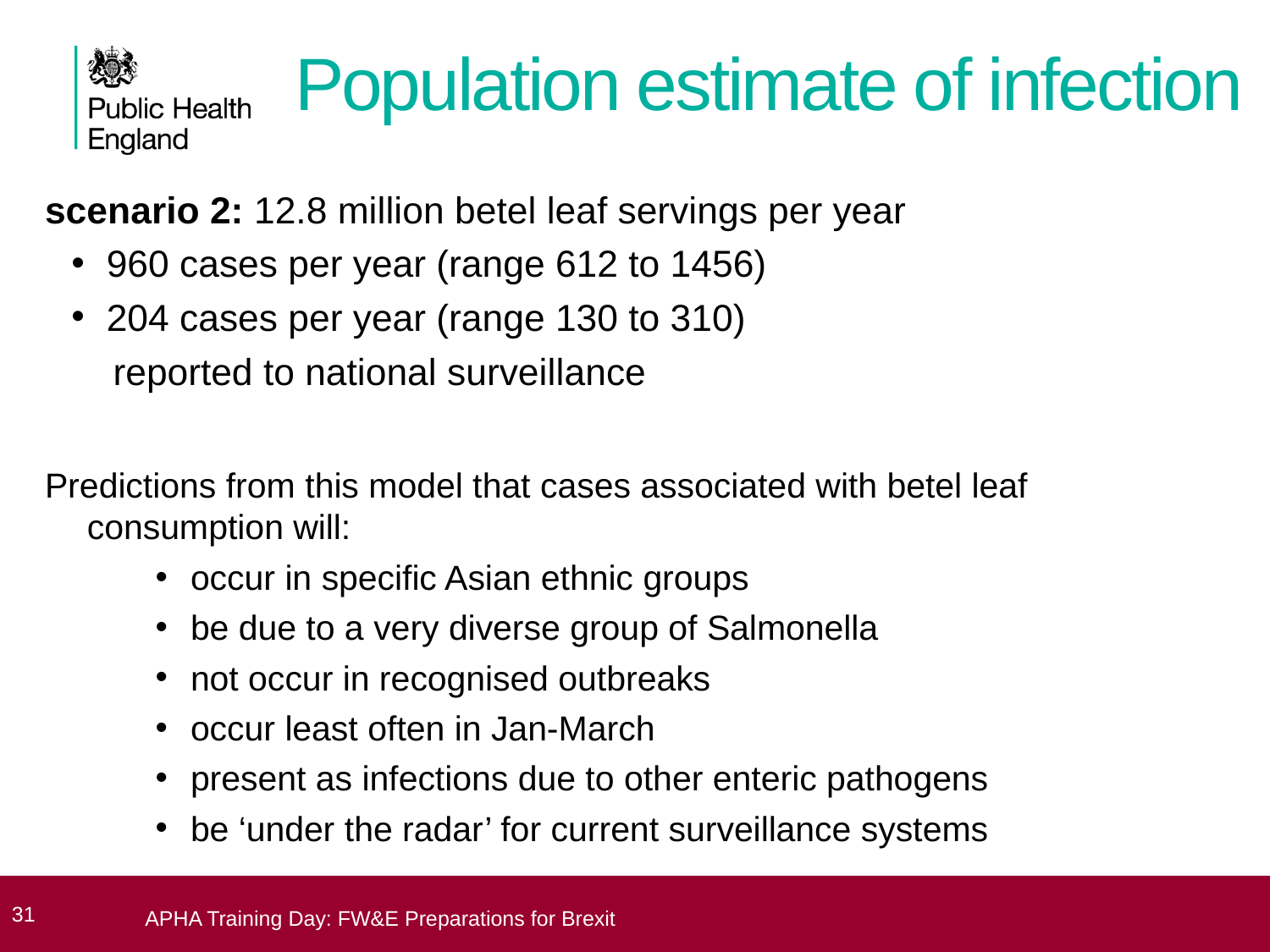

# Population estimate of infection
scenario 2: 12.8 million betel leaf servings per year
960 cases per year (range 612 to 1456)
204 cases per year (range 130 to 310)
    reported to national surveillance

Predictions from this model that cases associated with betel leaf consumption will:
occur in specific Asian ethnic groups
be due to a very diverse group of Salmonella
not occur in recognised outbreaks
occur least often in Jan-March
present as infections due to other enteric pathogens
be ‘under the radar’ for current surveillance systems

  31
31
Modelling risk of salmonellosis from betel leaves
APHA Training Day: FW&E Preparations for Brexit